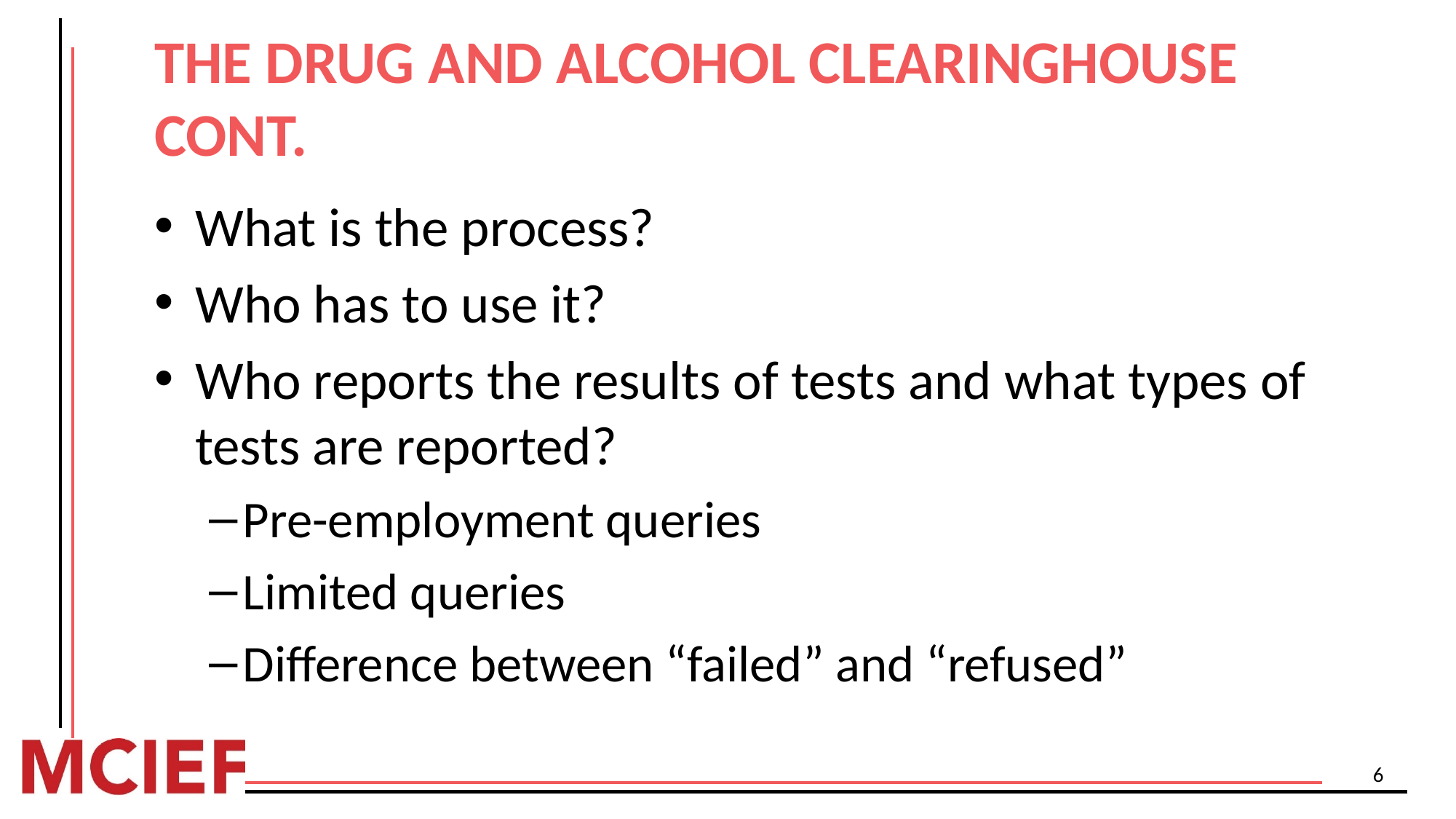

# THE DRUG AND ALCOHOL CLEARINGHOUSE CONT.
What is the process?
Who has to use it?
Who reports the results of tests and what types of tests are reported?
Pre-employment queries
Limited queries
Difference between “failed” and “refused”
6